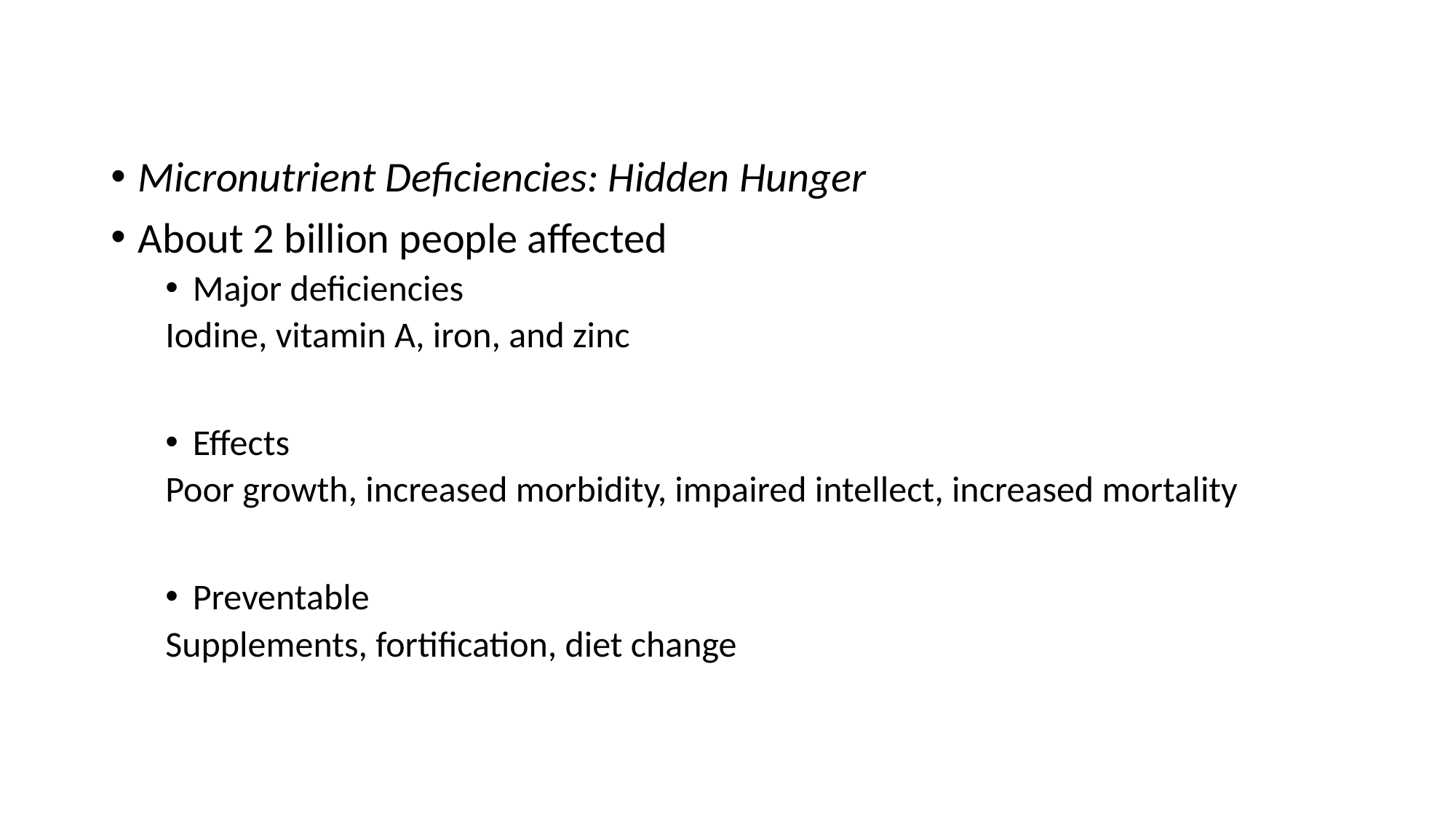

#
Micronutrient Deficiencies: Hidden Hunger
About 2 billion people affected
Major deficiencies
Iodine, vitamin A, iron, and zinc

Effects
Poor growth, increased morbidity, impaired intellect, increased mortality

Preventable
Supplements, fortification, diet change